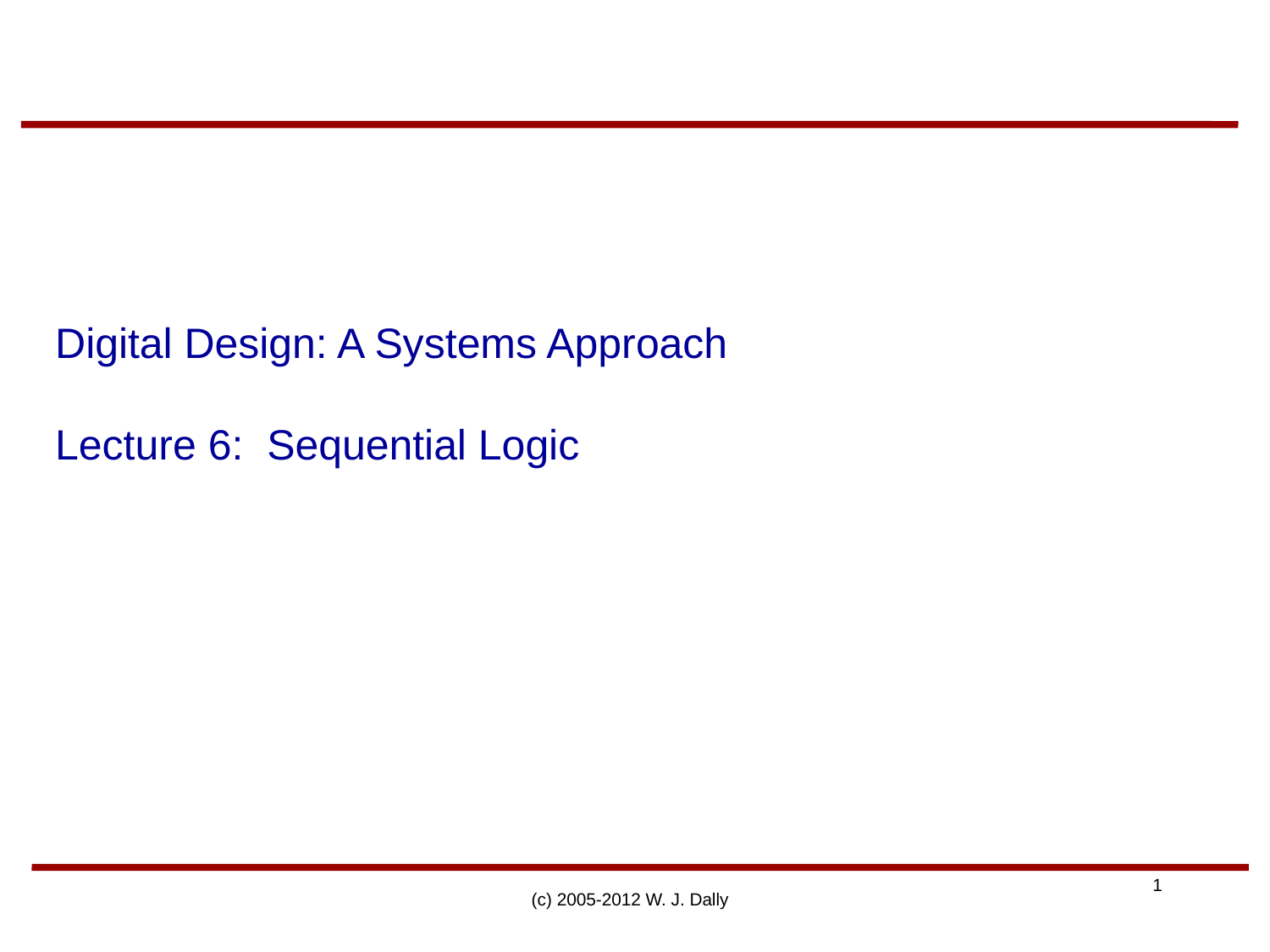

# Digital Design: A Systems Approach Lecture 6:  Sequential Logic
(c) 2005-2012 W. J. Dally